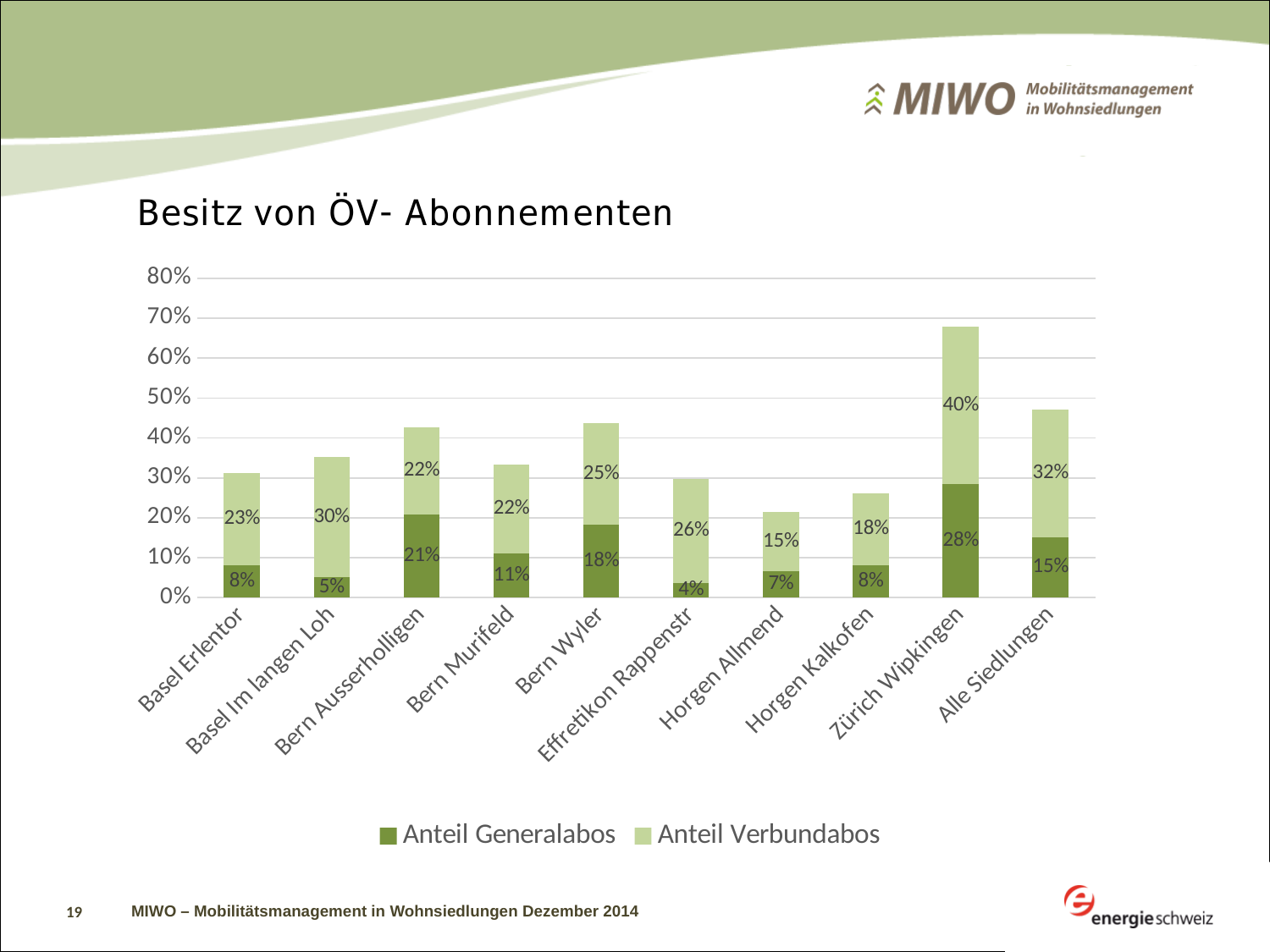

# Besitz von ÖV- Abonnementen

### Chart

| Category | Anteil Generalabos | Anteil Verbundabos |
|---|---|---|
| Basel Erlentor | 0.08080808080808084 | 0.2323232323232324 |
| Basel Im langen Loh | 0.052023121387283384 | 0.3005780346820819 |
| Bern Ausserholligen | 0.20909090909090924 | 0.2181818181818182 |
| Bern Murifeld | 0.1111111111111111 | 0.2222222222222222 |
| Bern Wyler | 0.18309859154929692 | 0.25352112676056326 |
| Effretikon Rappenstr | 0.037037037037037056 | 0.2592592592592593 |
| Horgen Allmend | 0.06666666666666668 | 0.14814814814814875 |
| Horgen Kalkofen | 0.08196721311475405 | 0.18032786885245924 |
| Zürich Wipkingen | 0.2844311377245509 | 0.39520958083832336 |
| Alle Siedlungen | 0.1511914543960559 | 0.31963845521775025 |